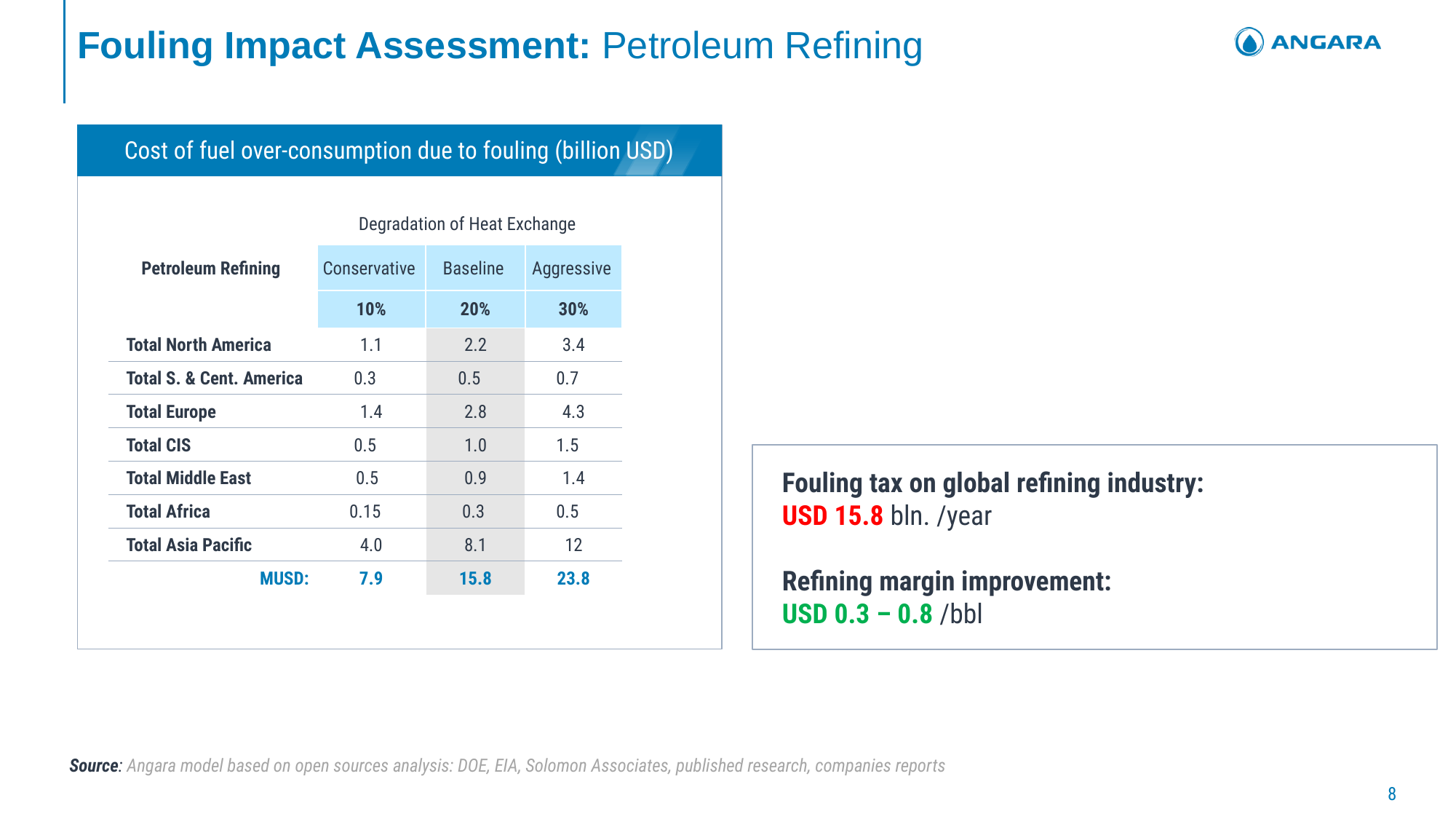

# Fouling Impact Assessment: Petroleum Refining

Cost of fuel over-consumption due to fouling (billion USD)
|  | Degradation of Heat Exchange |  |  |
| --- | --- | --- | --- |
| Petroleum Refining | Conservative | Baseline | Aggressive |
|  | 10% | 20% | 30% |
| Total North America | 1.1 | 2.2 | 3.4 |
| Total S. & Cent. America | 0.3 | 0.5 | 0.7 |
| Total Europe | 1.4 | 2.8 | 4.3 |
| Total CIS | 0.5 | 1.0 | 1.5 |
| Total Middle East | 0.5 | 0.9 | 1.4 |
| Total Africa | 0.15 | 0.3 | 0.5 |
| Total Asia Pacific | 4.0 | 8.1 | 12 |
| MUSD: | 7.9 | 15.8 | 23.8 |
Fouling tax on global refining industry:
USD 15.8 bln. /year

Refining margin improvement:
USD 0.3 – 0.8 /bbl
Source: Angara model based on open sources analysis: DOE, EIA, Solomon Associates, published research, companies reports